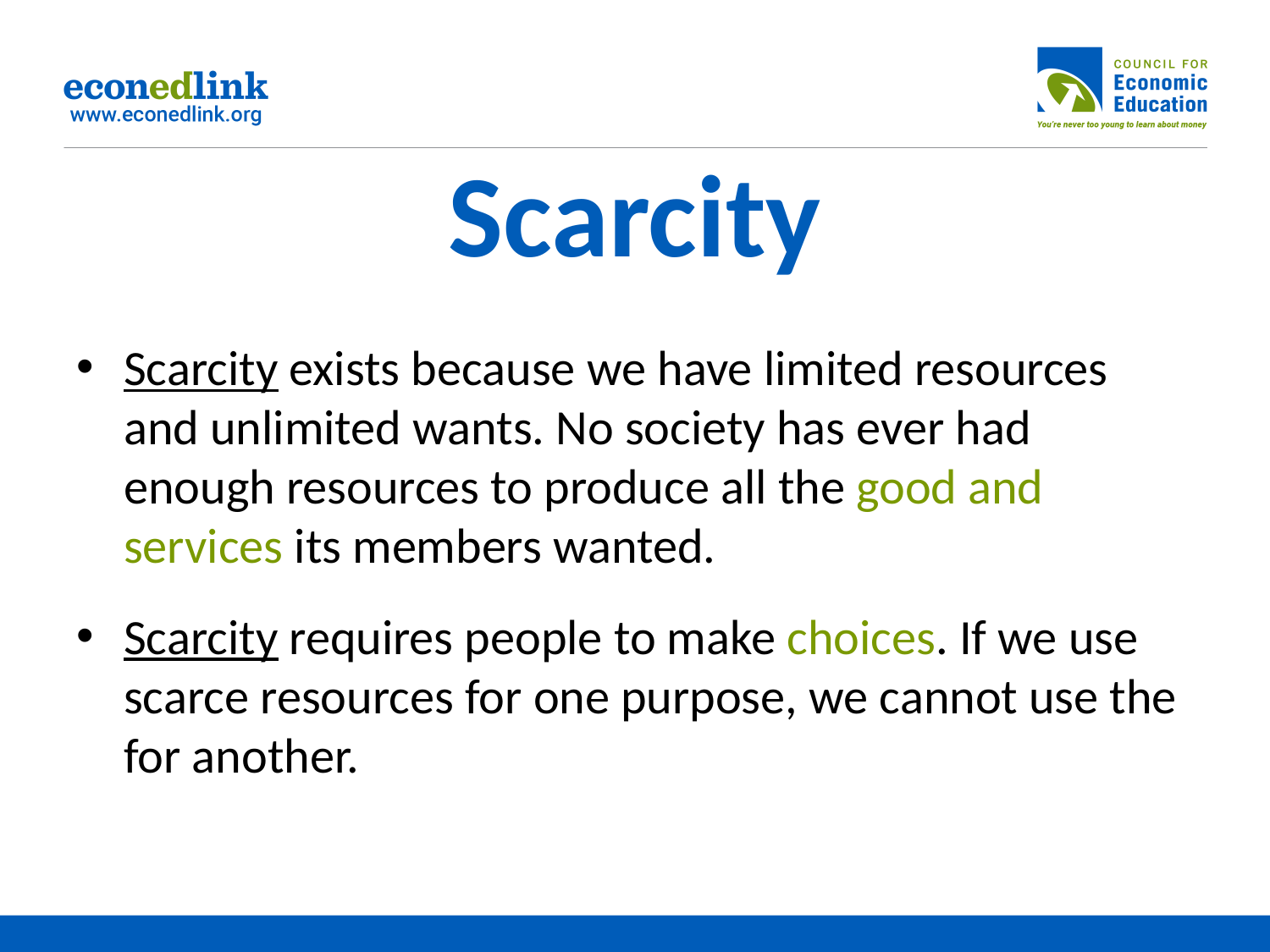

# Scarcity
Scarcity exists because we have limited resources and unlimited wants. No society has ever had enough resources to produce all the good and services its members wanted.
Scarcity requires people to make choices. If we use scarce resources for one purpose, we cannot use the for another.